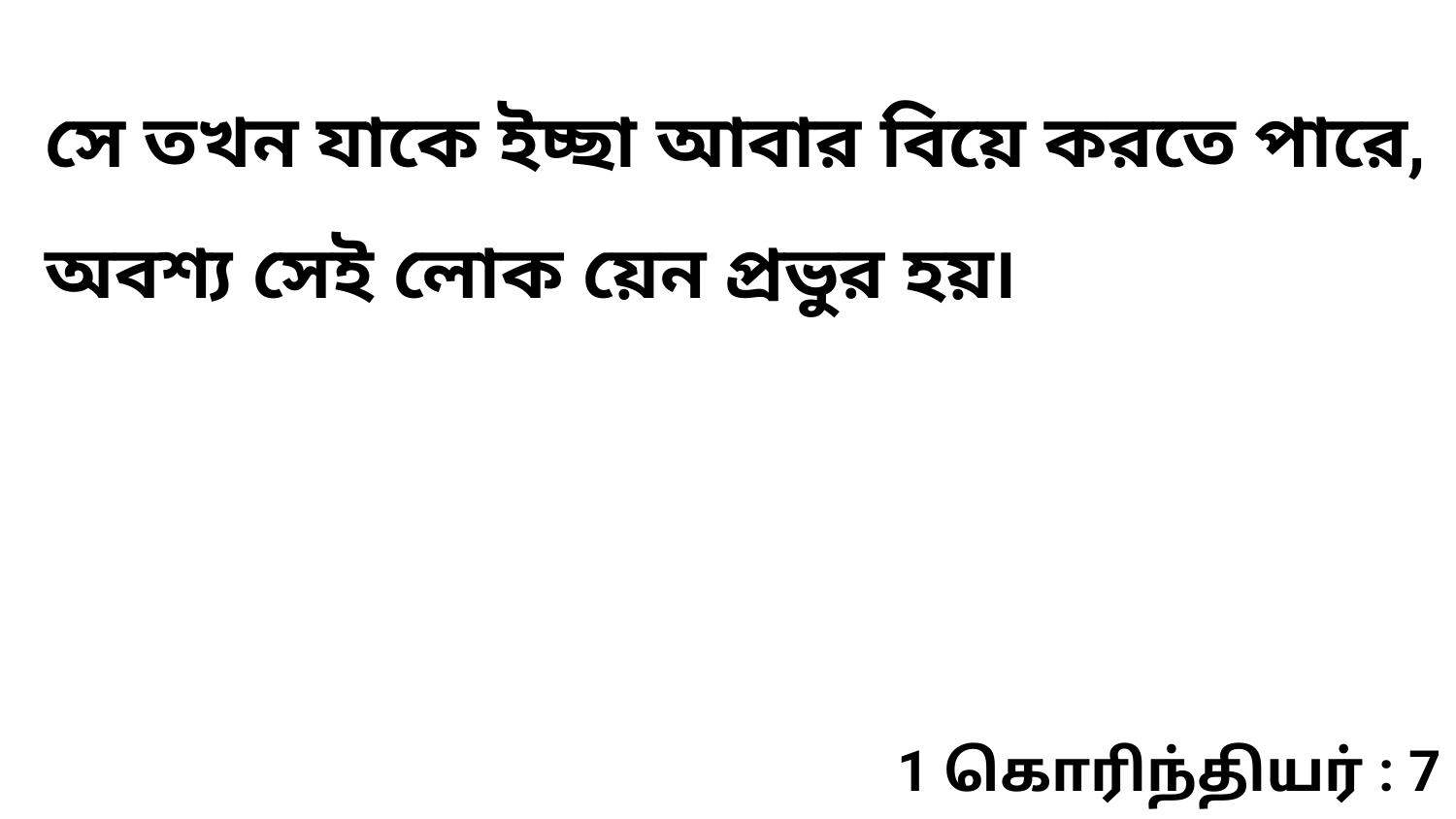

সে তখন যাকে ইচ্ছা আবার বিয়ে করতে পারে, অবশ্য সেই লোক য়েন প্রভুর হয়৷
1 கொரிந்தியர் : 7